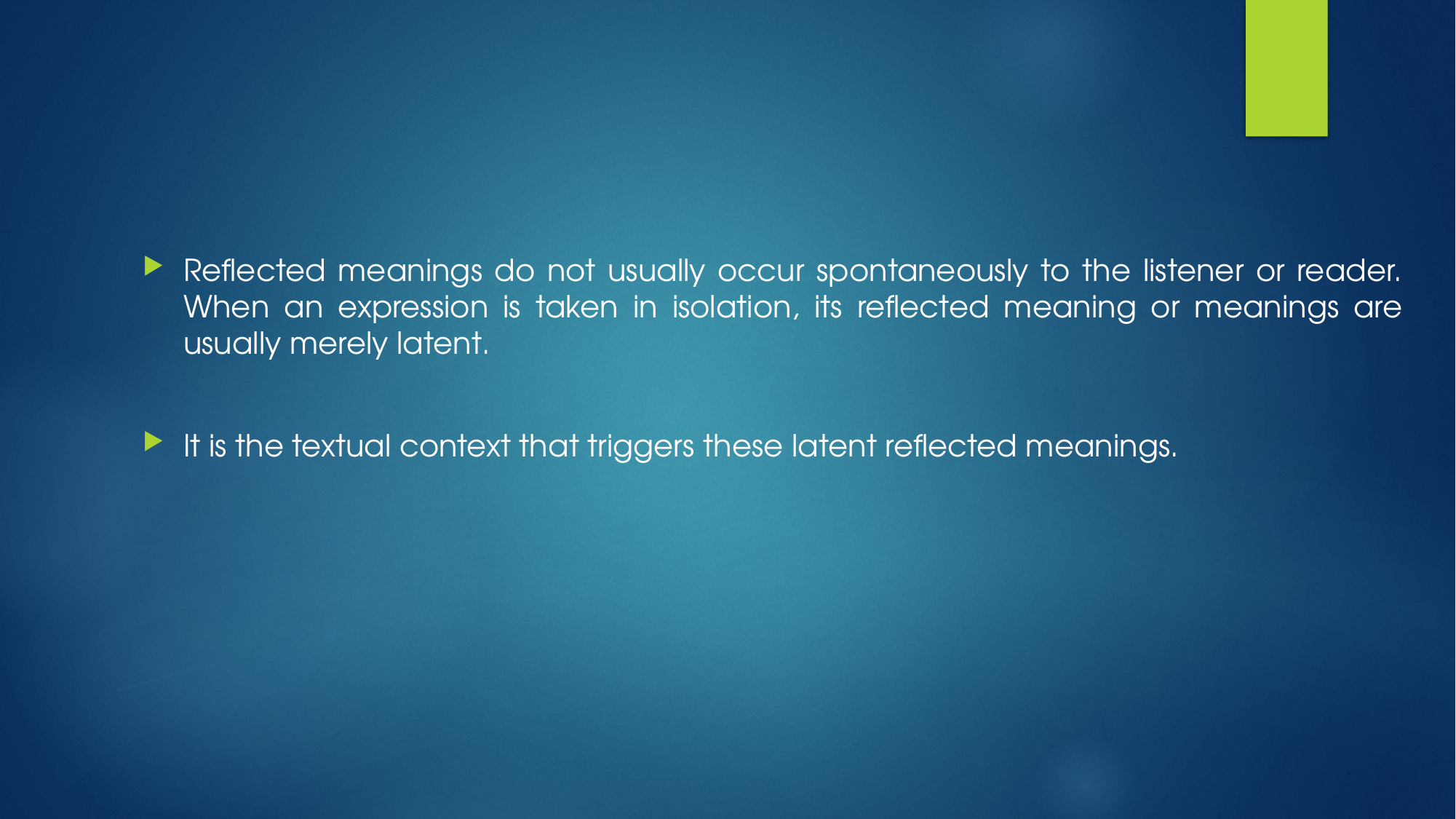

Reflected meanings do not usually occur spontaneously to the listener or reader. When an expression is taken in isolation, its reflected meaning or meanings are usually merely latent.

It is the textual context that triggers these latent reflected meanings.